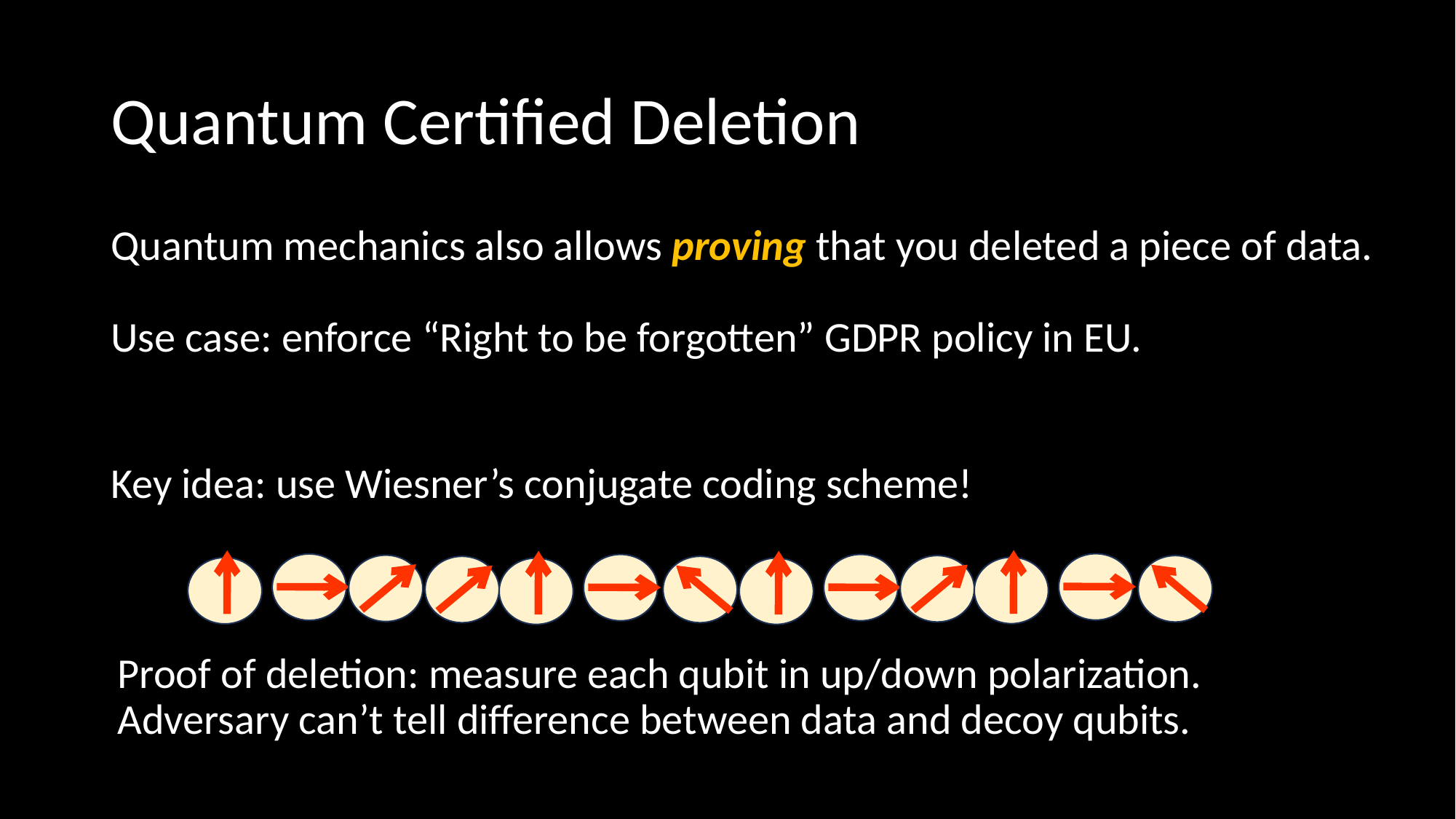

# Quantum Certified Deletion
Quantum mechanics also allows proving that you deleted a piece of data.
Use case: enforce “Right to be forgotten” GDPR policy in EU.
Key idea: use Wiesner’s conjugate coding scheme!

Proof of deletion: measure each qubit in up/down polarization.
Adversary can’t tell difference between data and decoy qubits.